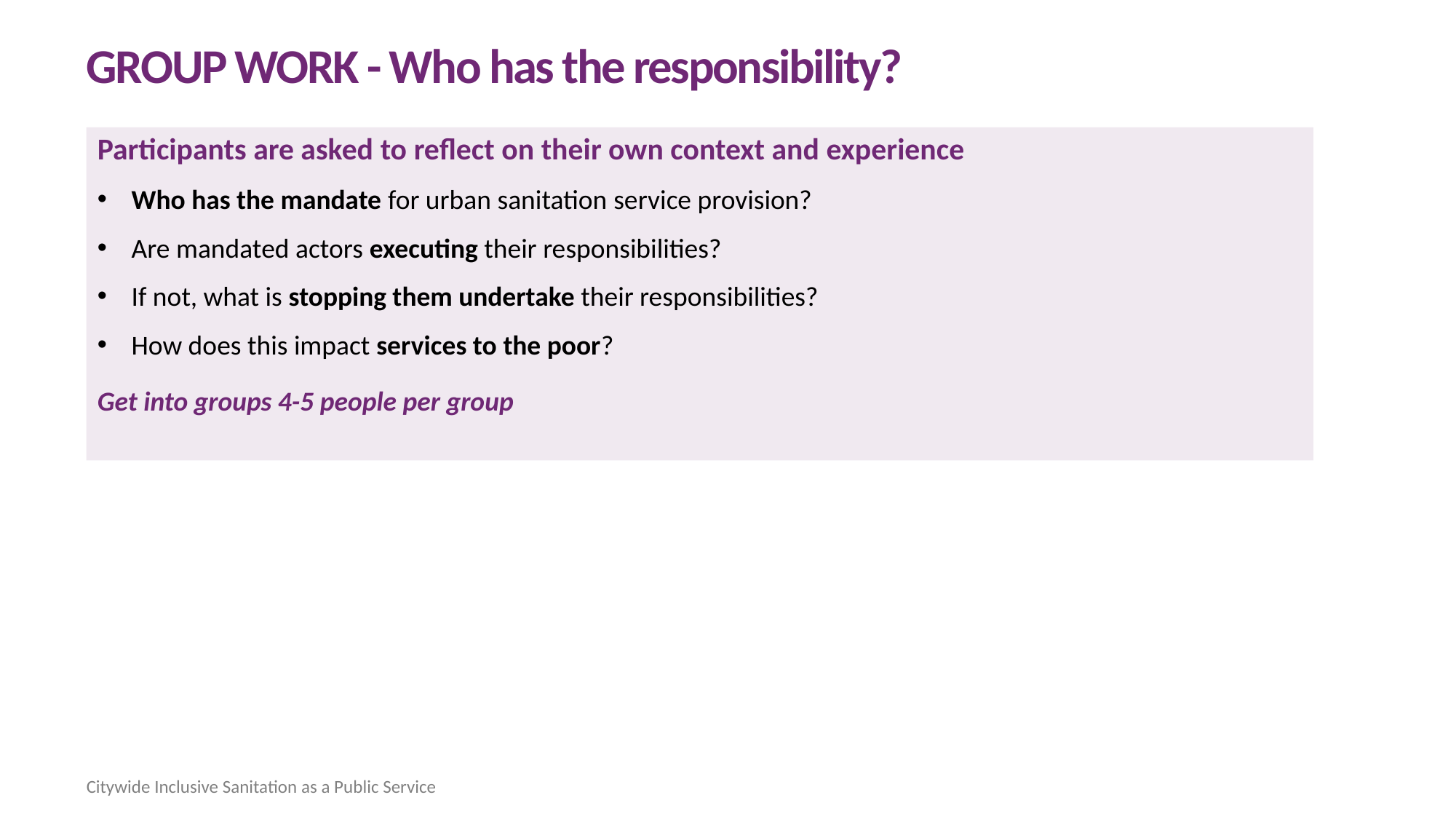

GROUP WORK - Who has the responsibility?
Participants are asked to reflect on their own context and experience
Who has the mandate for urban sanitation service provision?
Are mandated actors executing their responsibilities?
If not, what is stopping them undertake their responsibilities?
How does this impact services to the poor?
Get into groups 4-5 people per group